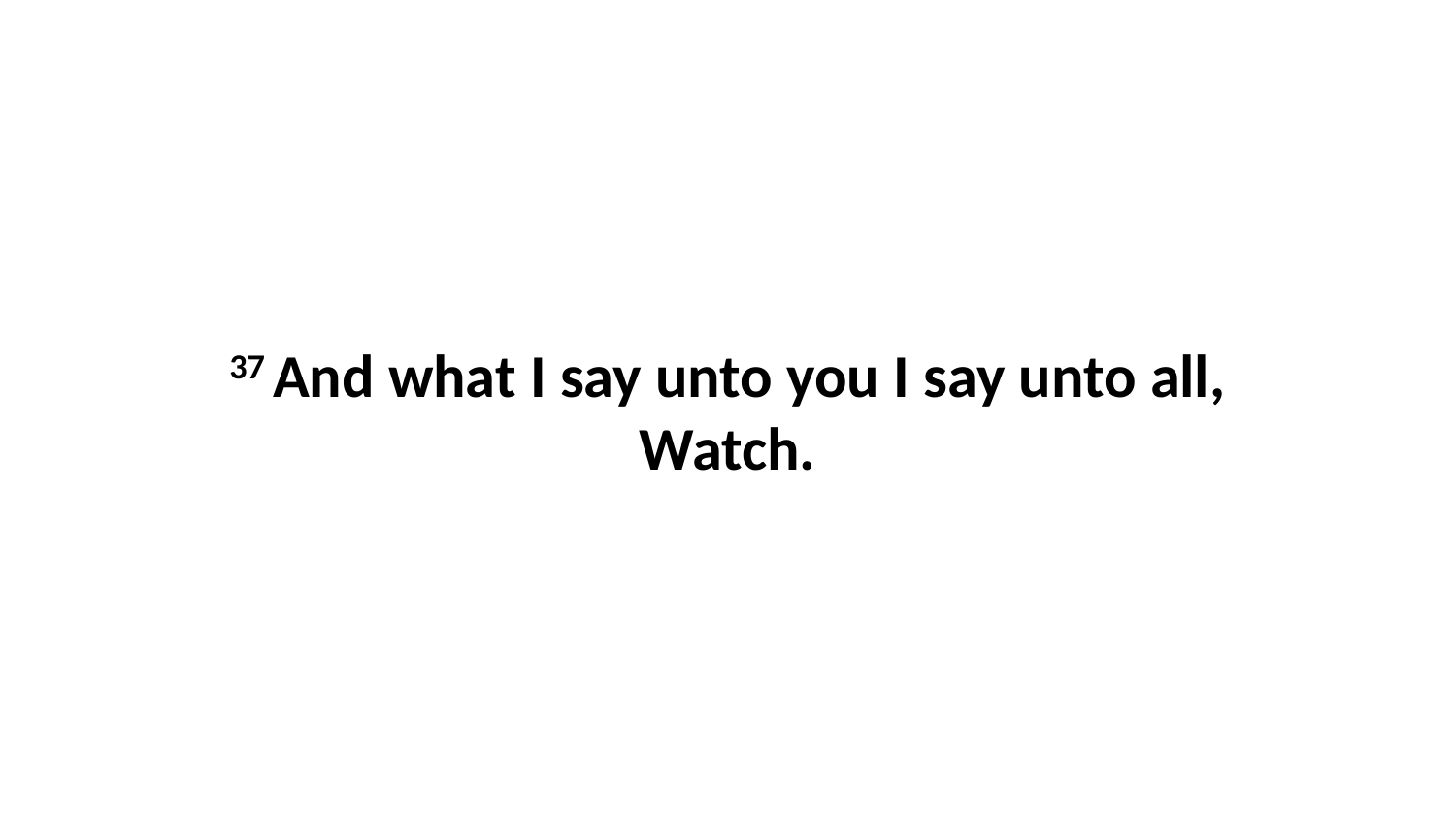

37 And what I say unto you I say unto all, Watch.